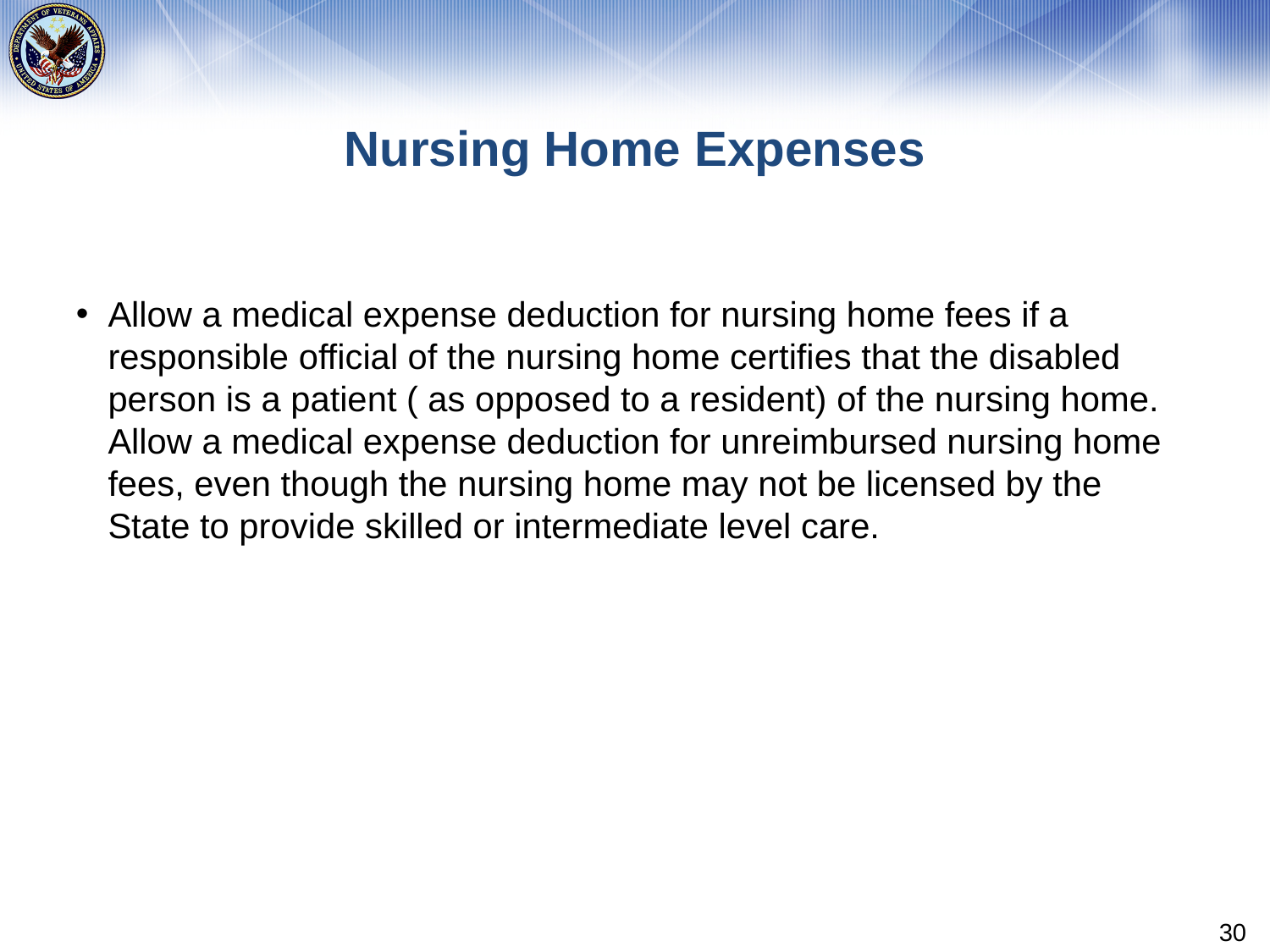

# Nursing Home Expenses
Allow a medical expense deduction for nursing home fees if a responsible official of the nursing home certifies that the disabled person is a patient ( as opposed to a resident) of the nursing home.  Allow a medical expense deduction for unreimbursed nursing home fees, even though the nursing home may not be licensed by the State to provide skilled or intermediate level care.

30